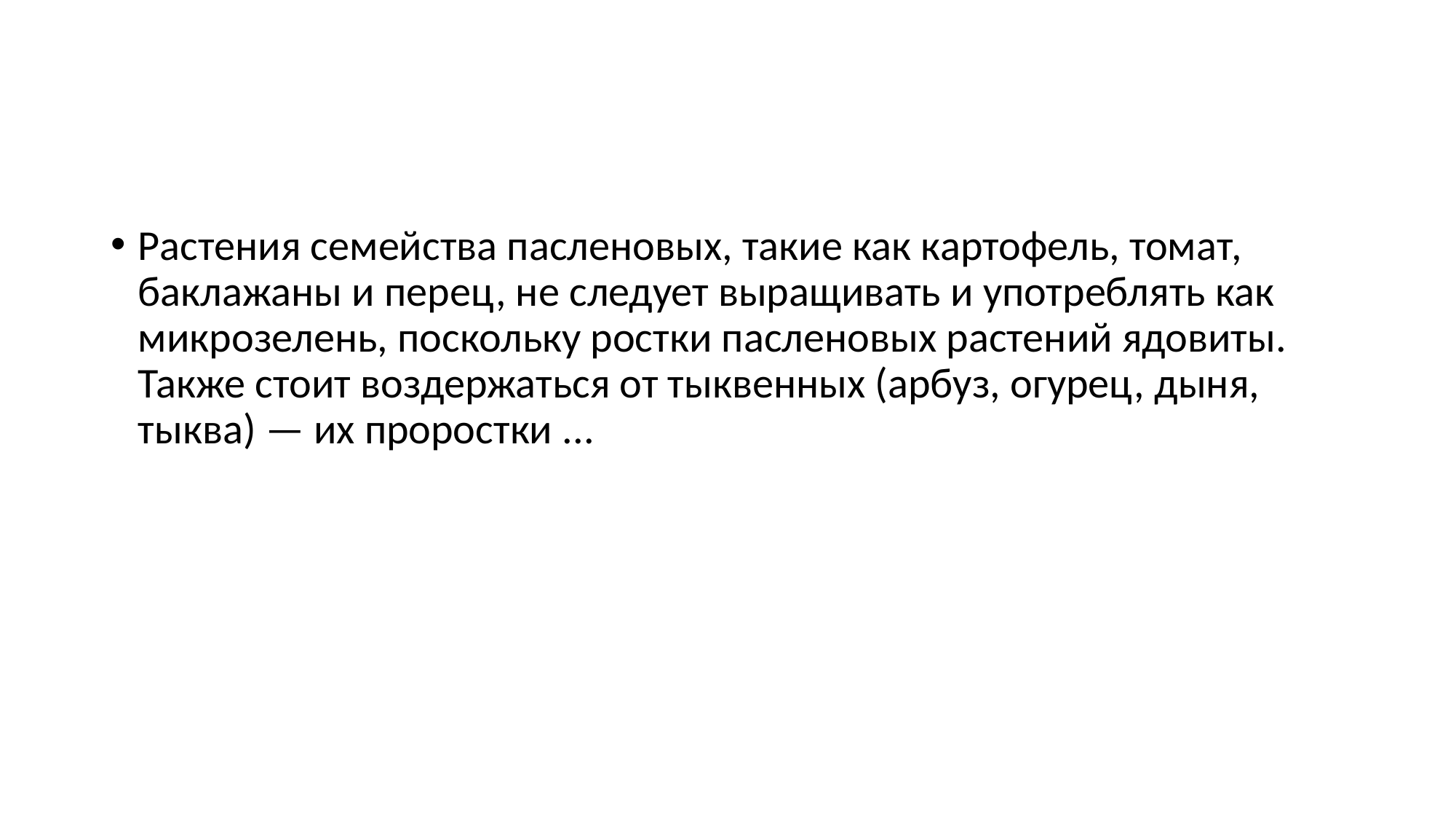

#
Растения семейства пасленовых, такие как картофель, томат, баклажаны и перец, не следует выращивать и употреблять как микрозелень, поскольку ростки пасленовых растений ядовиты. Также стоит воздержаться от тыквенных (арбуз, огурец, дыня, тыква) — их проростки ...